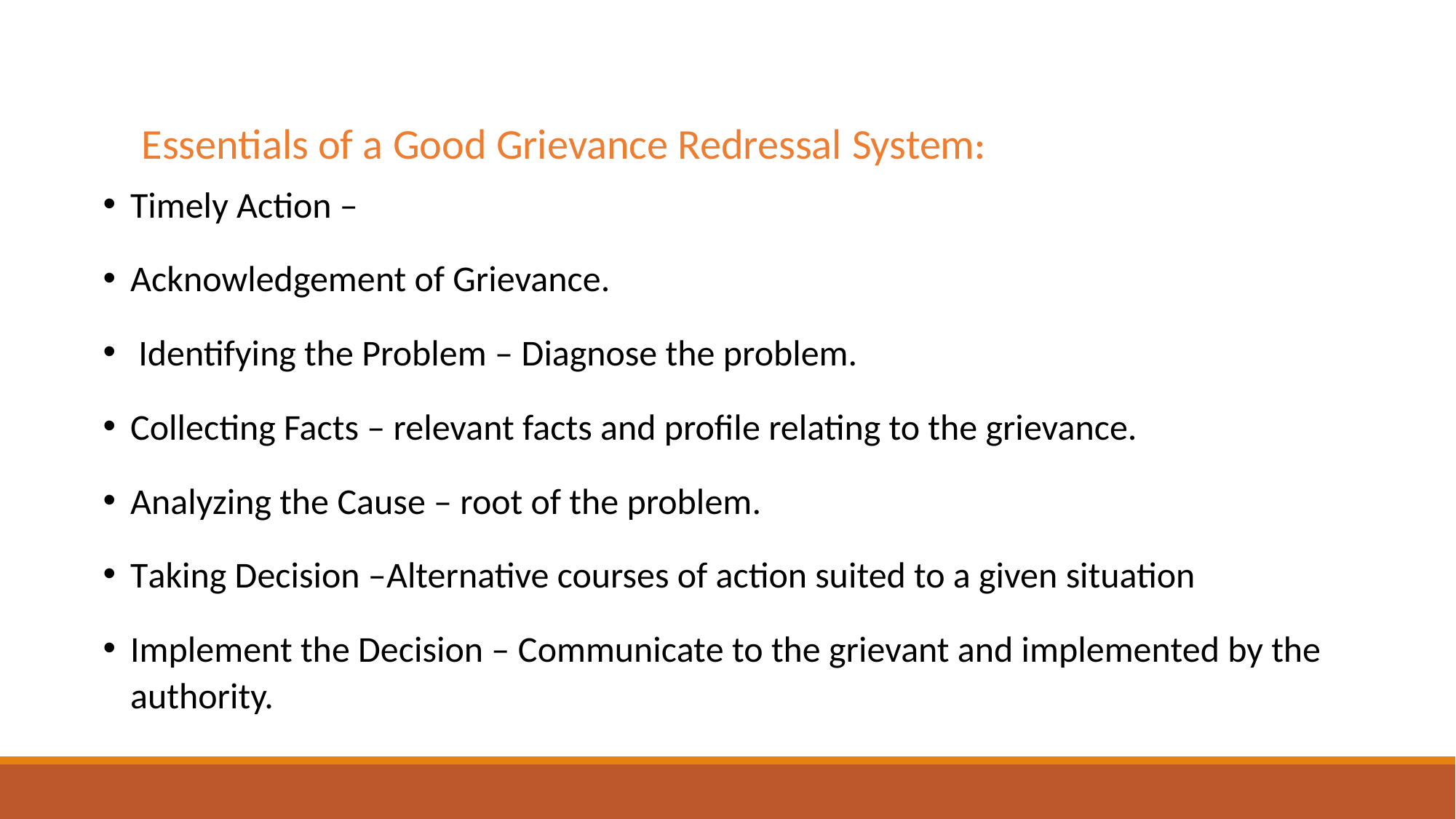

# Essentials of a Good Grievance Redressal System:
Timely Action –
Acknowledgement of Grievance.
 Identifying the Problem – Diagnose the problem.
Collecting Facts – relevant facts and profile relating to the grievance.
Analyzing the Cause – root of the problem.
Taking Decision –Alternative courses of action suited to a given situation
Implement the Decision – Communicate to the grievant and implemented by the authority.